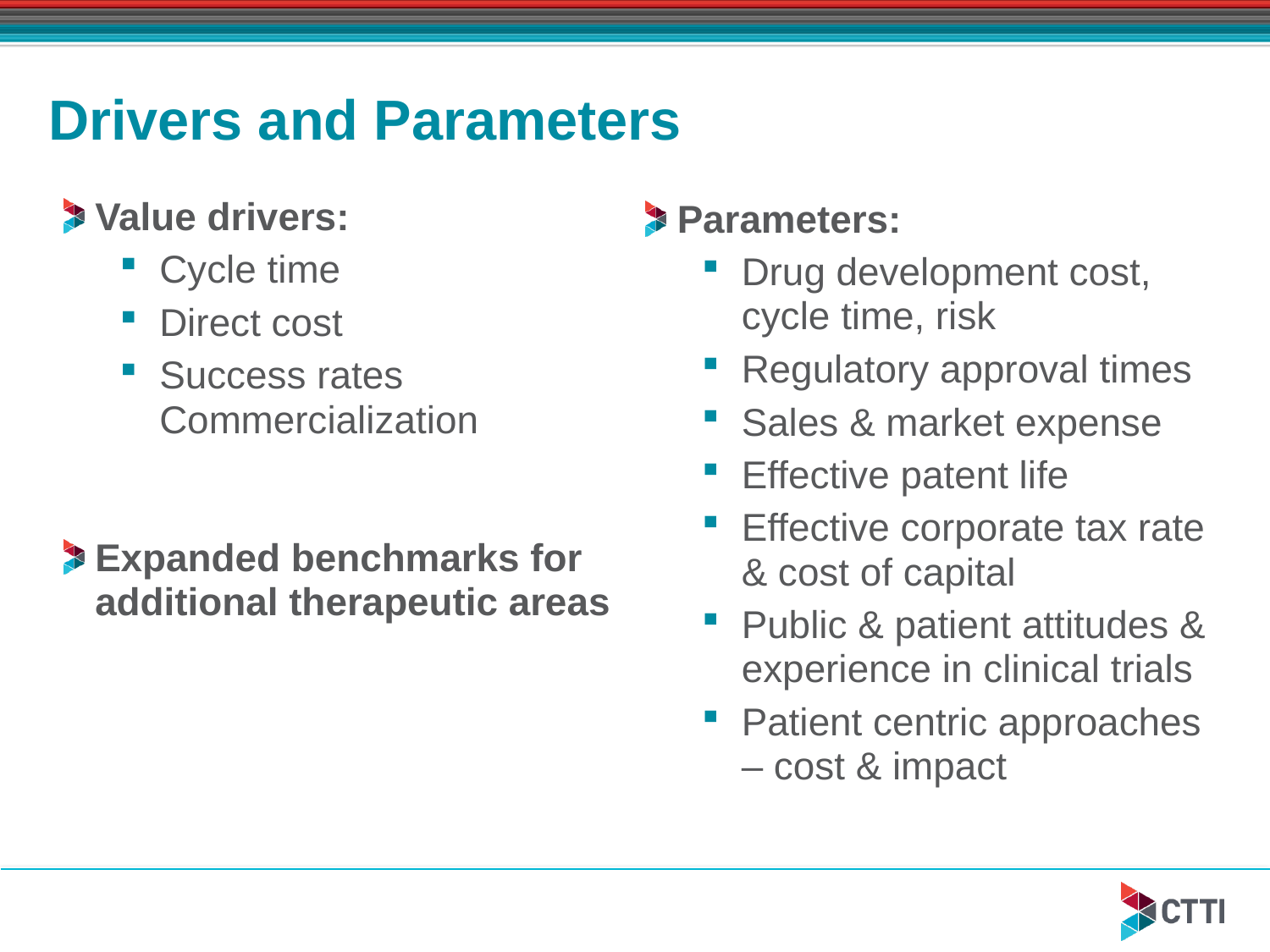

# Drivers and Parameters
Value drivers:
Cycle time
Direct cost
Success rates
Commercialization

Expanded benchmarks for additional therapeutic areas

Parameters:
Drug development cost, cycle time, risk
Regulatory approval times
Sales & market expense
Effective patent life
Effective corporate tax rate & cost of capital
Public & patient attitudes & experience in clinical trials
Patient centric approaches – cost & impact